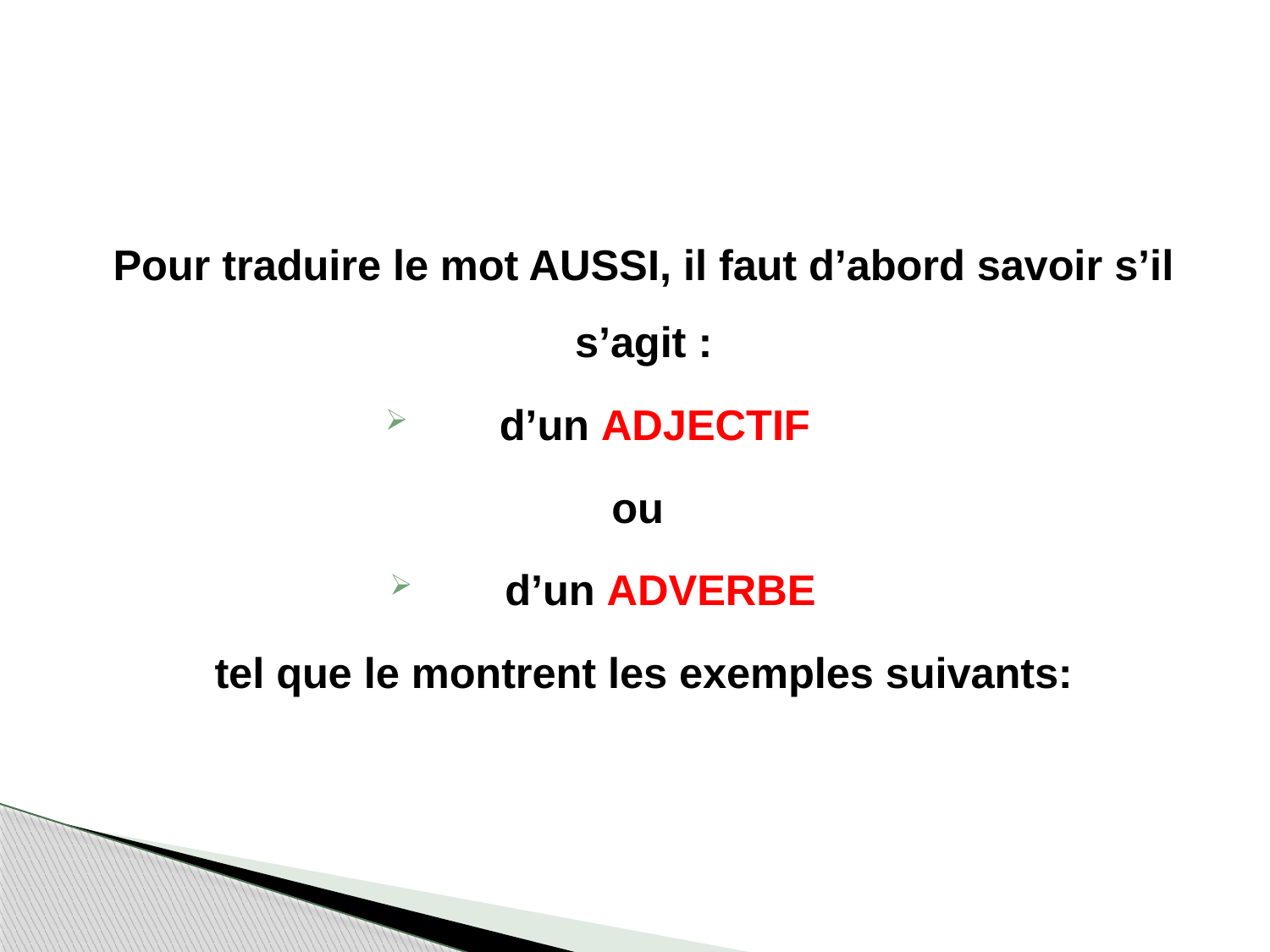

Pour traduire le mot AUSSI, il faut d’abord savoir s’il s’agit :
d’un ADJECTIF
ou
d’un ADVERBE
tel que le montrent les exemples suivants: